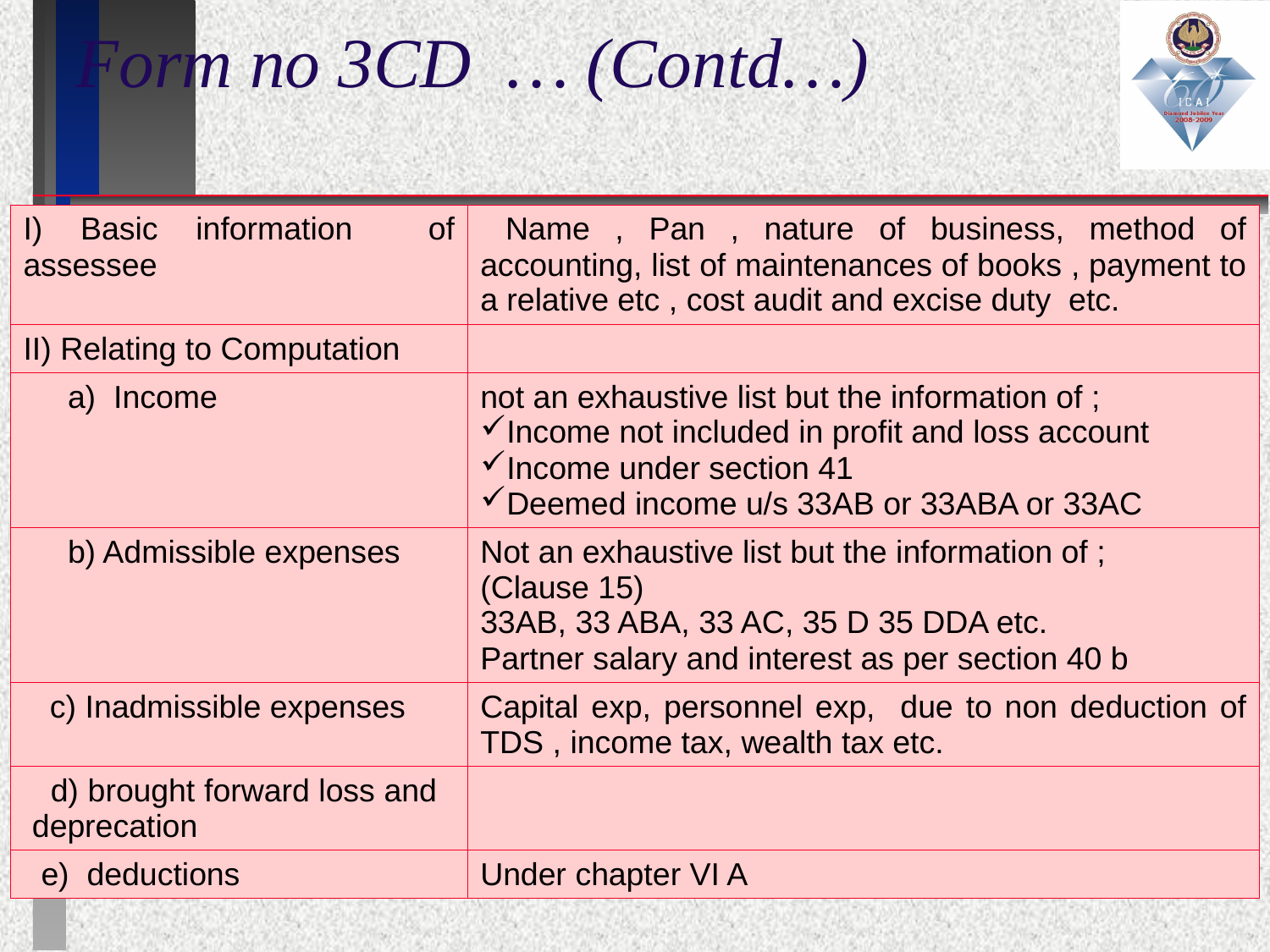

# Form no 3CD  … (Contd…)
| I) Basic information of assessee | Name , Pan , nature of business, method of accounting, list of maintenances of books , payment to a relative etc , cost audit and excise duty etc. |
| --- | --- |
| II) Relating to Computation |  |
| a) Income | not an exhaustive list but the information of ; Income not included in profit and loss account Income under section 41 Deemed income u/s 33AB or 33ABA or 33AC |
| b) Admissible expenses | Not an exhaustive list but the information of ; (Clause 15) 33AB, 33 ABA, 33 AC, 35 D 35 DDA etc. Partner salary and interest as per section 40 b |
| c) Inadmissible expenses | Capital exp, personnel exp, due to non deduction of TDS , income tax, wealth tax etc. |
| d) brought forward loss and deprecation |  |
| e) deductions | Under chapter VI A |